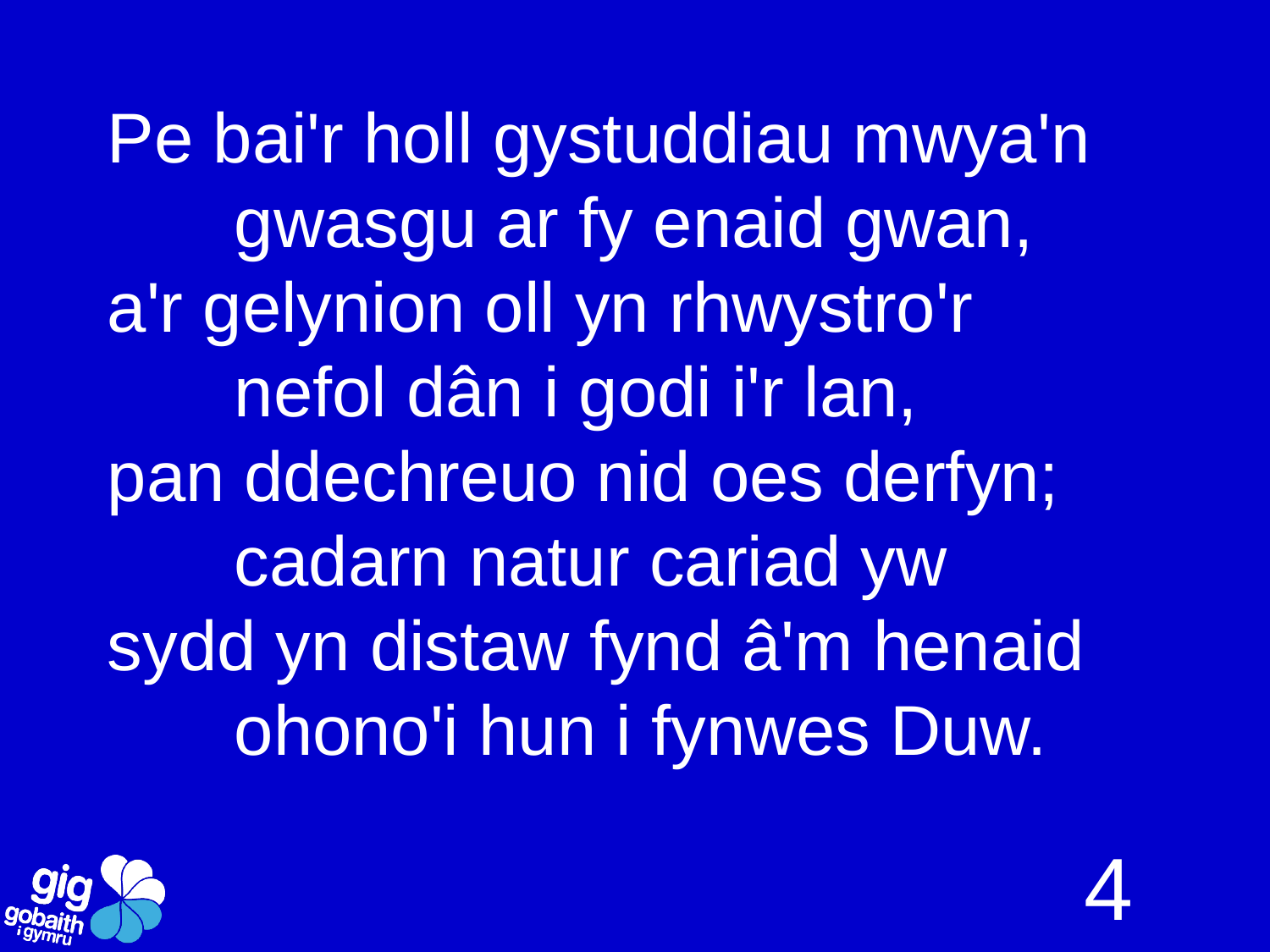

Pe bai'r holl gystuddiau mwya'n
	gwasgu ar fy enaid gwan,
a'r gelynion oll yn rhwystro'r
	nefol dân i godi i'r lan,
pan ddechreuo nid oes derfyn;
	cadarn natur cariad yw
sydd yn distaw fynd â'm henaid
	ohono'i hun i fynwes Duw.
4